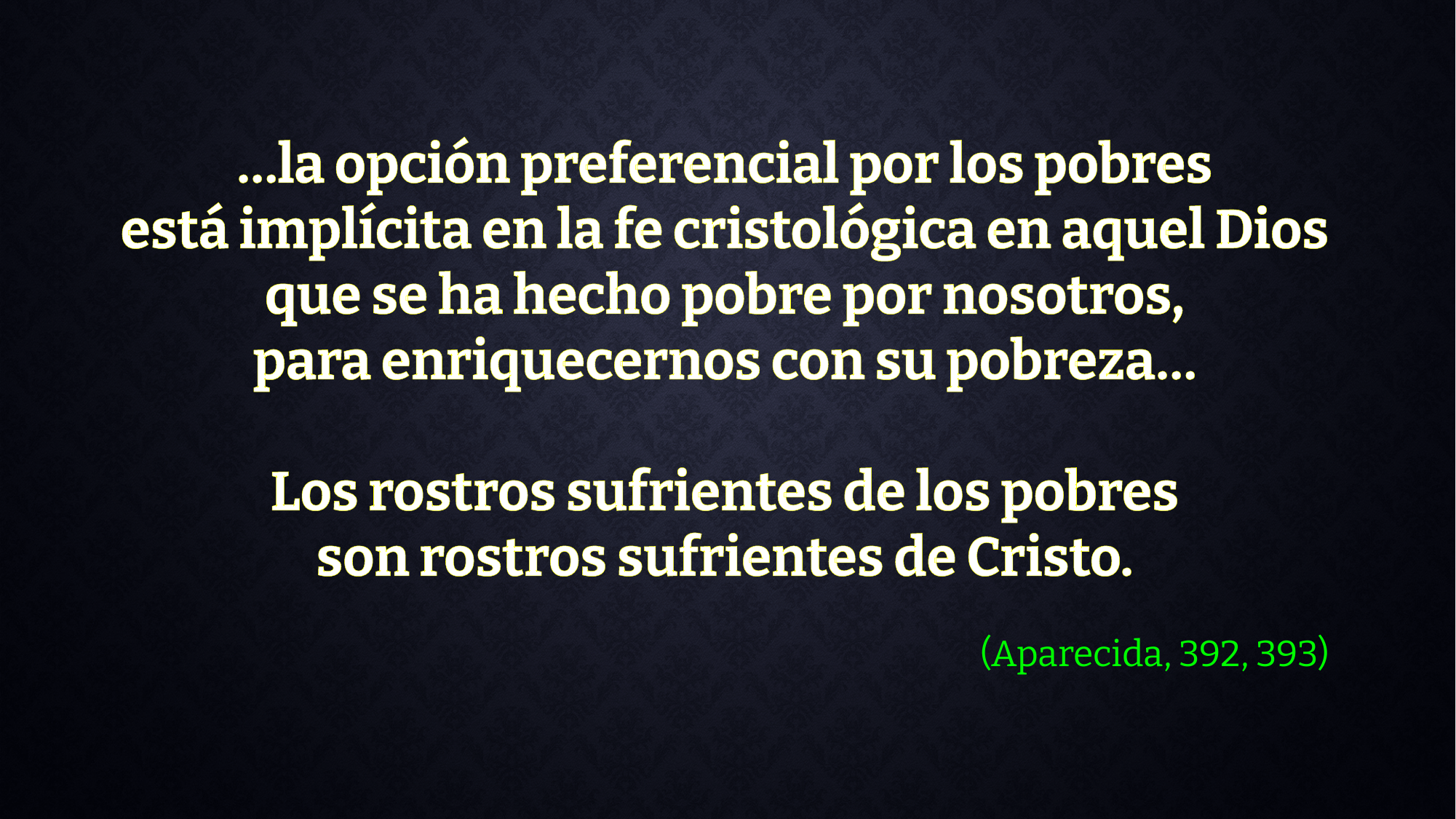

…la opción preferencial por los pobres
está implícita en la fe cristológica en aquel Dios
que se ha hecho pobre por nosotros,
para enriquecernos con su pobreza…

Los rostros sufrientes de los pobres
son rostros sufrientes de Cristo.

(Aparecida, 392, 393)